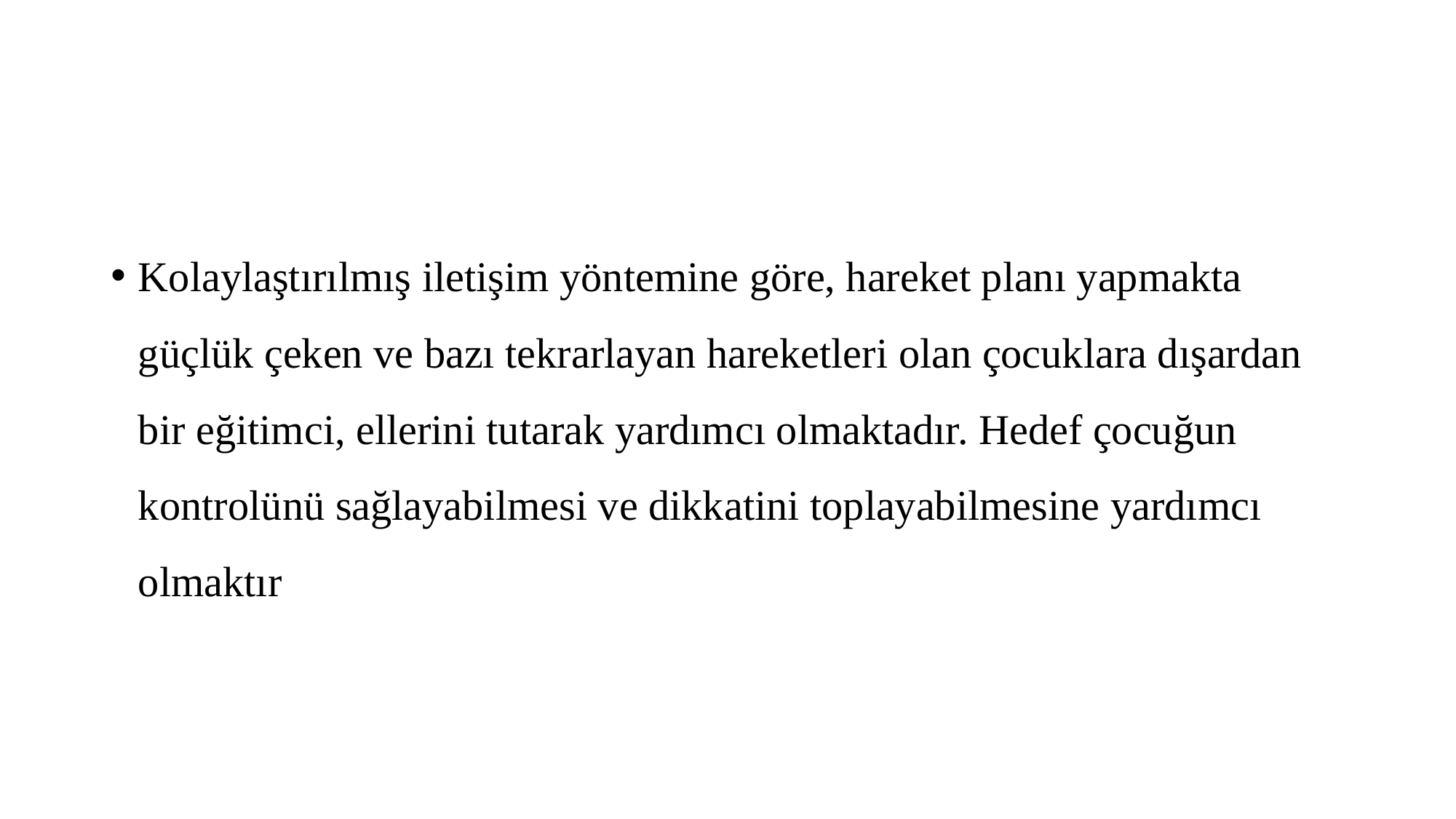

#
Kolaylaştırılmış iletişim yöntemine göre, hareket planı yapmakta güçlük çeken ve bazı tekrarlayan hareketleri olan çocuklara dışardan bir eğitimci, ellerini tutarak yardımcı olmaktadır. Hedef çocuğun kontrolünü sağlayabilmesi ve dikkatini toplayabilmesine yardımcı olmaktır